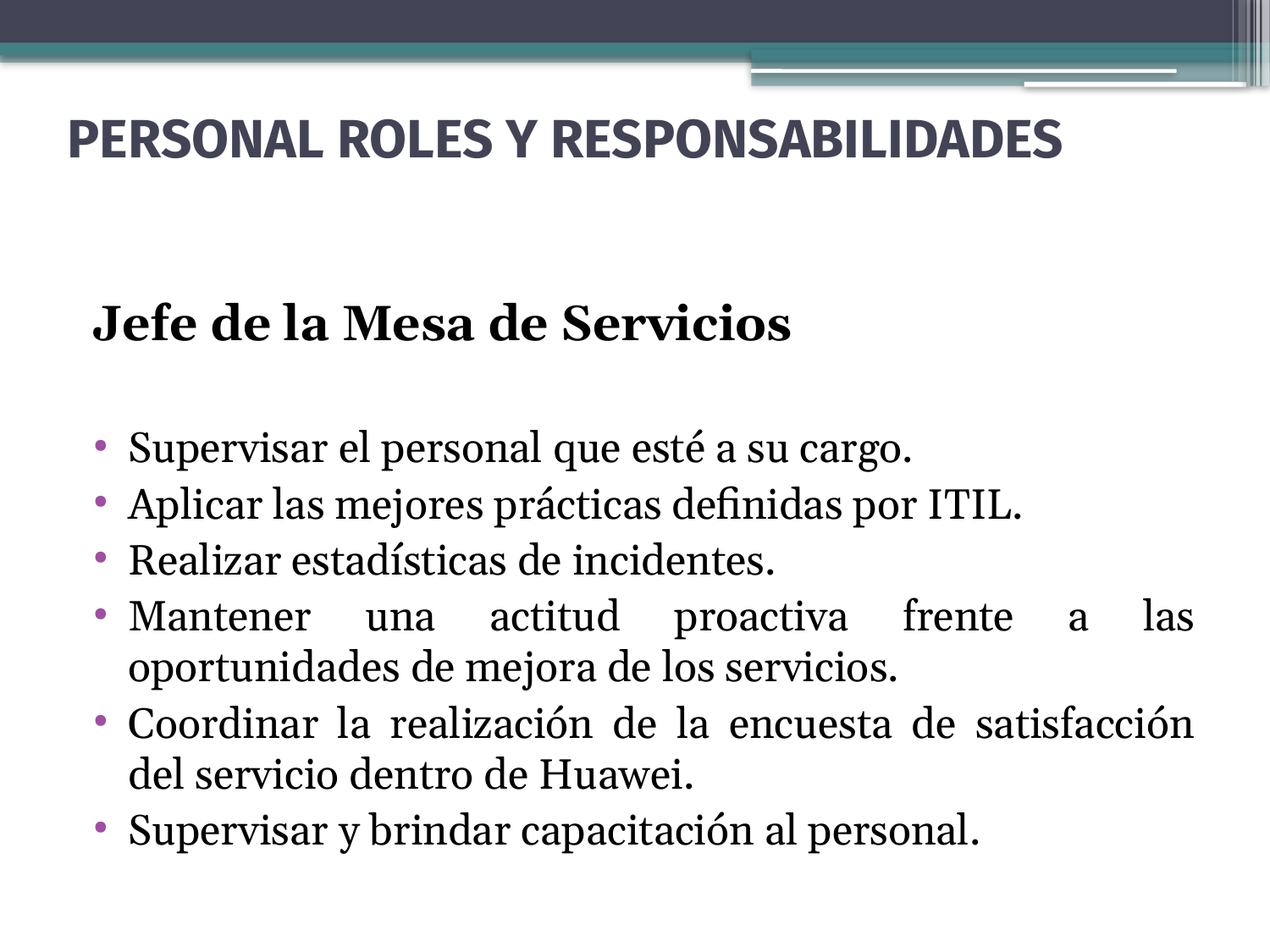

# PERSONAL ROLES Y RESPONSABILIDADES
Jefe de la Mesa de Servicios

Supervisar el personal que esté a su cargo.
Aplicar las mejores prácticas definidas por ITIL.
Realizar estadísticas de incidentes.
Mantener una actitud proactiva frente a las oportunidades de mejora de los servicios.
Coordinar la realización de la encuesta de satisfacción del servicio dentro de Huawei.
Supervisar y brindar capacitación al personal.